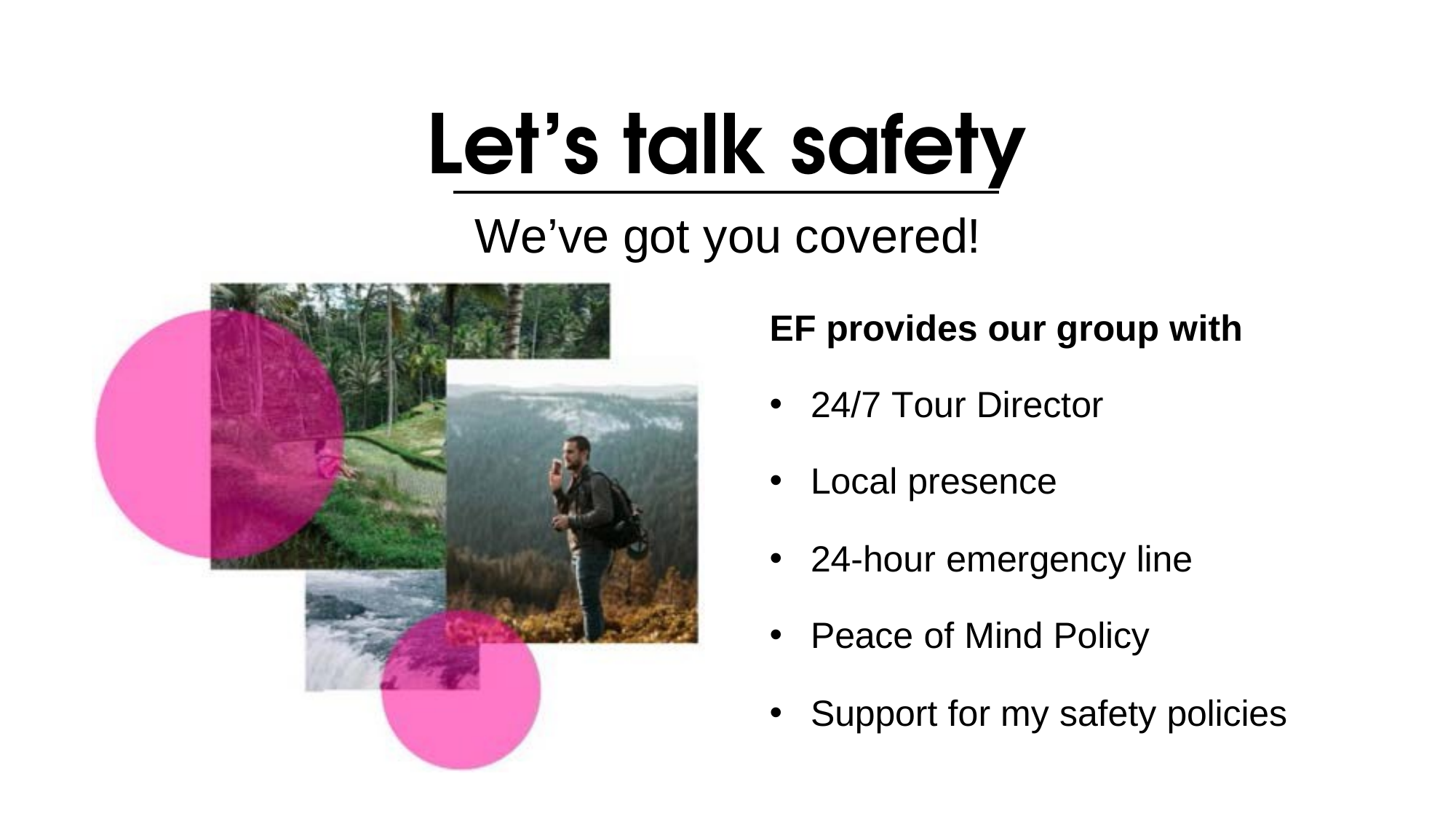

Let’s talk safety

We’ve got you covered!
EF provides our group with
24/7 Tour Director
Local presence

24-hour emergency line
Peace of Mind Policy

Support for my safety policies